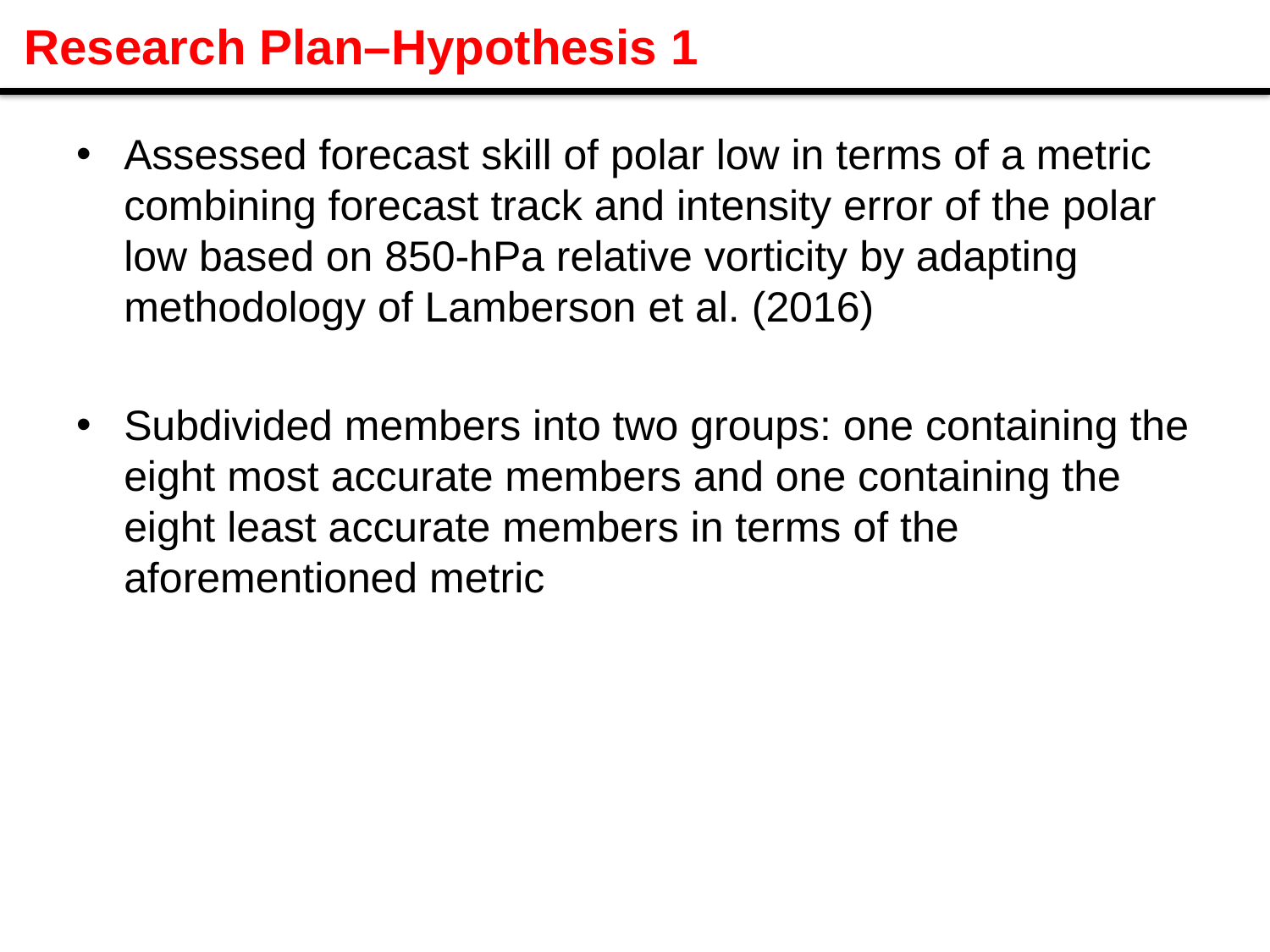

# Research Plan–Hypothesis 1
Assessed forecast skill of polar low in terms of a metric combining forecast track and intensity error of the polar low based on 850-hPa relative vorticity by adapting methodology of Lamberson et al. (2016)

Subdivided members into two groups: one containing the eight most accurate members and one containing the eight least accurate members in terms of the aforementioned metric